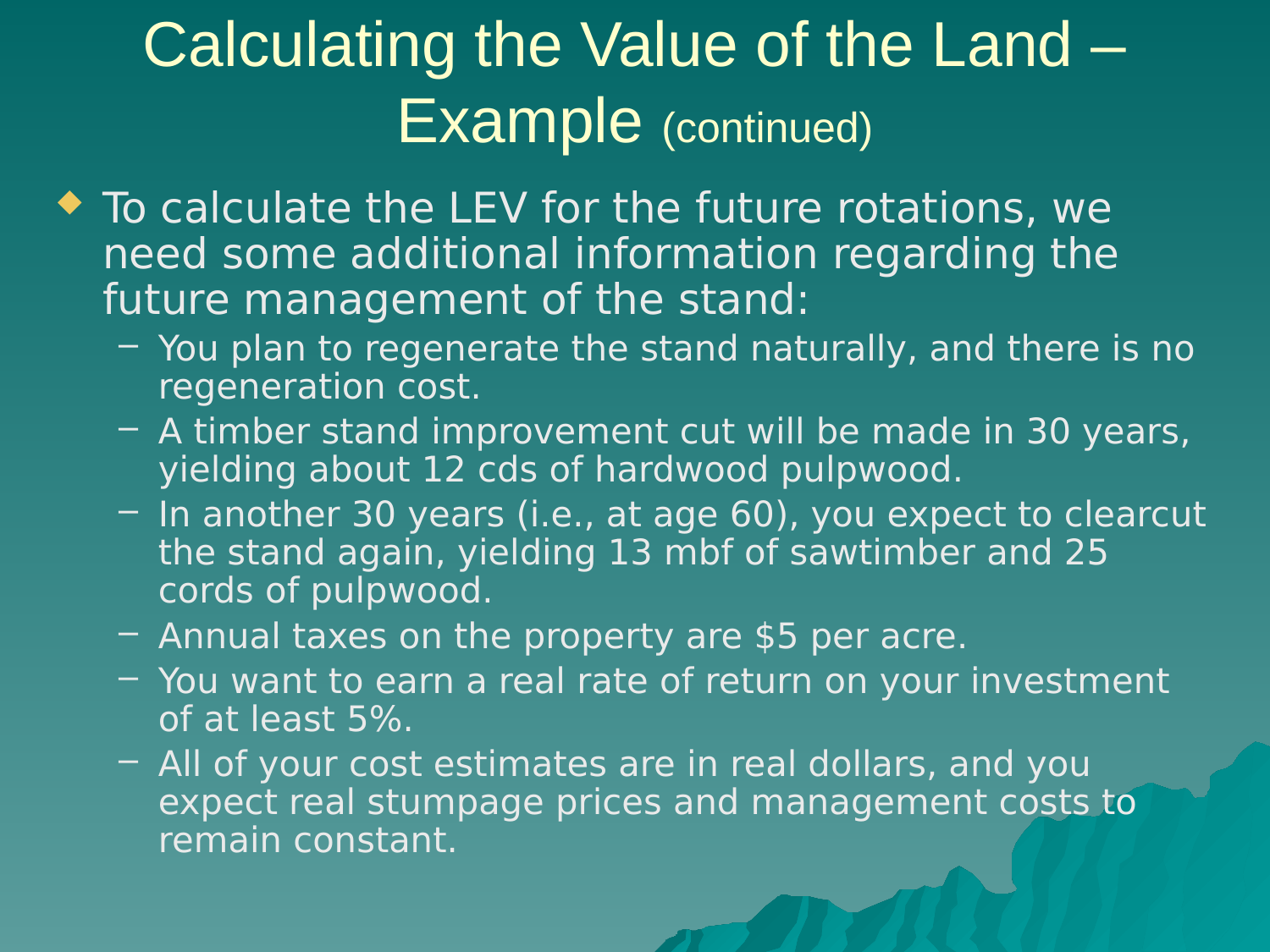

# Calculating the Value of the Land –Example (continued)
To calculate the LEV for the future rotations, we need some additional information regarding the future management of the stand:
You plan to regenerate the stand naturally, and there is no regeneration cost.
A timber stand improvement cut will be made in 30 years, yielding about 12 cds of hardwood pulpwood.
In another 30 years (i.e., at age 60), you expect to clearcut the stand again, yielding 13 mbf of sawtimber and 25 cords of pulpwood.
Annual taxes on the property are $5 per acre.
You want to earn a real rate of return on your investment of at least 5%.
All of your cost estimates are in real dollars, and you expect real stumpage prices and management costs to remain constant.